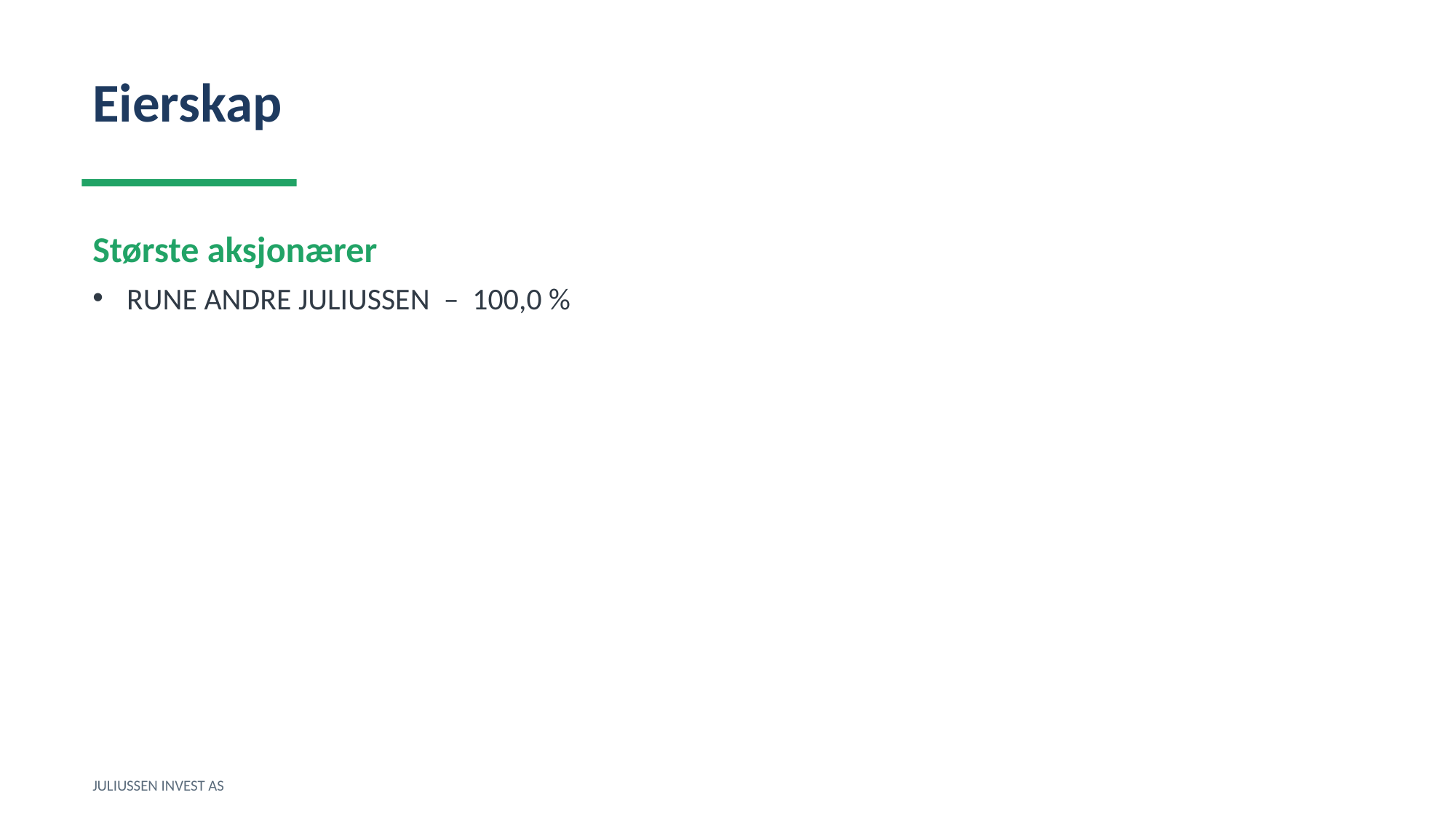

Eierskap

Største aksjonærer
RUNE ANDRE JULIUSSEN  –  100,0 %
JULIUSSEN INVEST AS